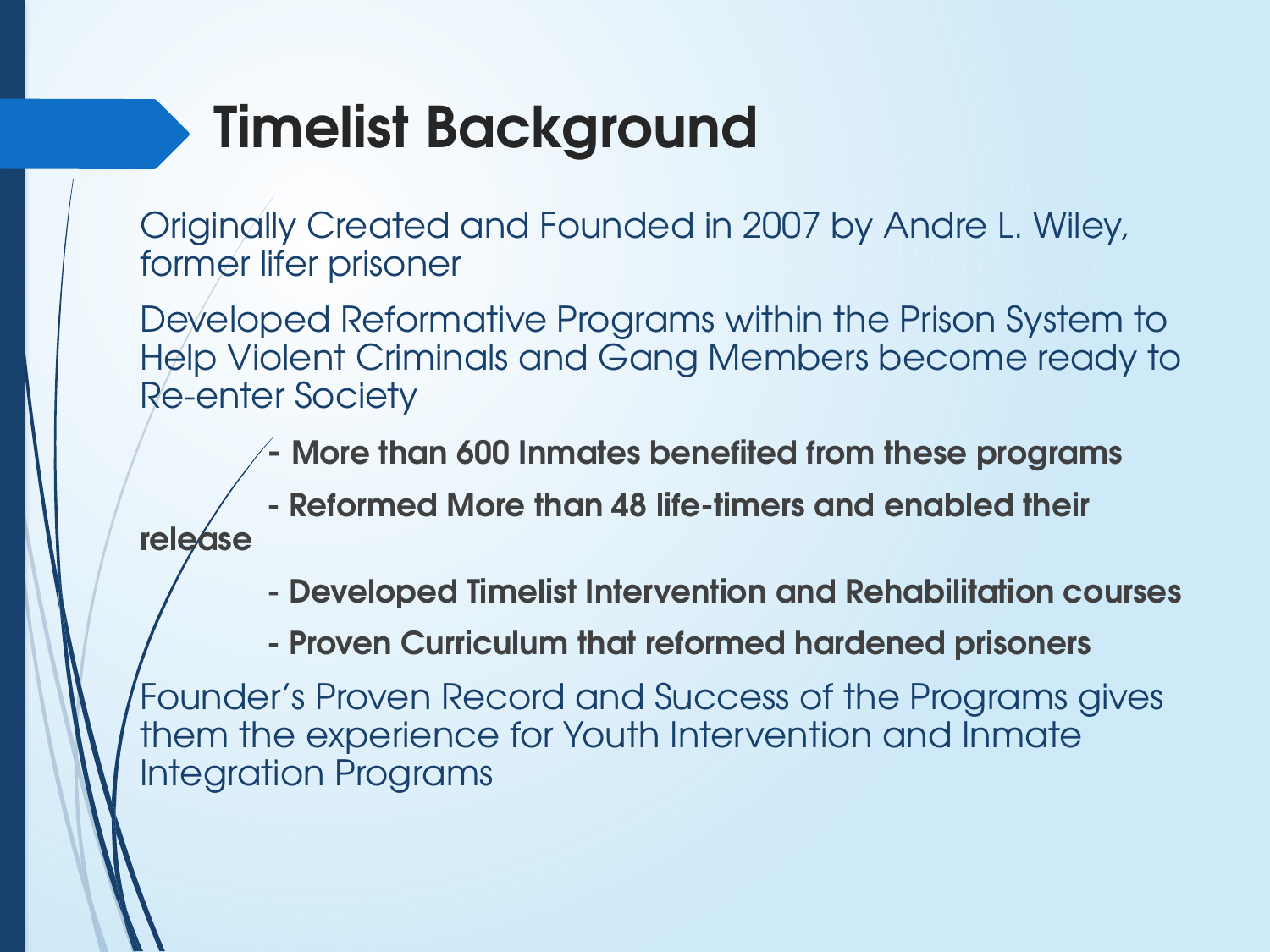

# Timelist Background
Originally Created and Founded in 2007 by Andre L. Wiley, former lifer prisoner
Developed Reformative Programs within the Prison System to Help Violent Criminals and Gang Members become ready to Re-enter Society
	- More than 600 Inmates benefited from these programs
	- Reformed More than 48 life-timers and enabled their release
	- Developed Timelist Intervention and Rehabilitation courses
	- Proven Curriculum that reformed hardened prisoners
Founder’s Proven Record and Success of the Programs gives them the experience for Youth Intervention and Inmate Integration Programs